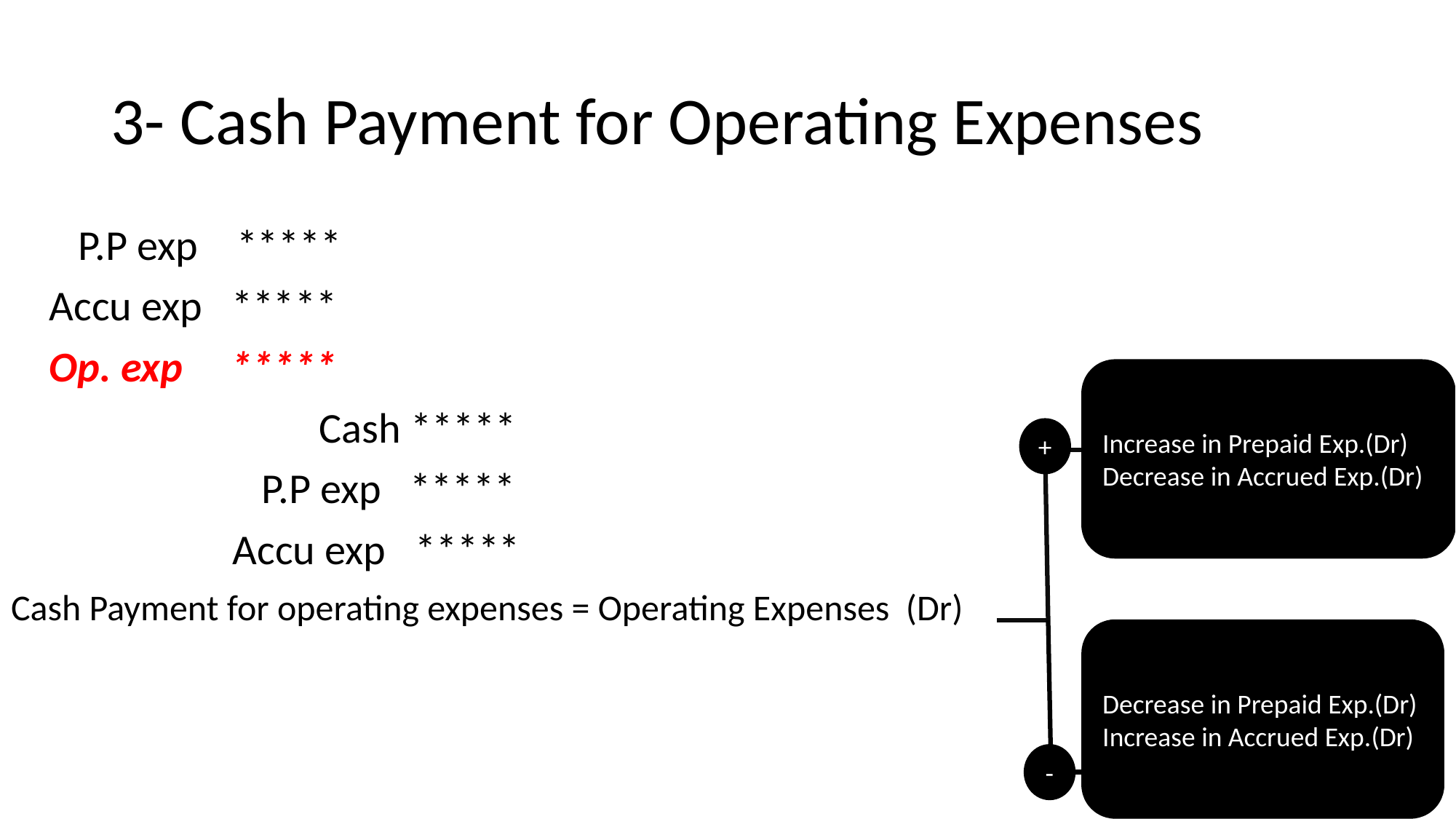

# 3- Cash Payment for Operating Expenses
       P.P exp    *****
    Accu exp   *****
    Op. exp     *****
                                Cash *****
                          P.P exp   *****
                       Accu exp   *****
Cash Payment for operating expenses = Operating Expenses  (Dr)

Increase in Prepaid Exp.(Dr)
Decrease in Accrued Exp.(Dr)
+
Decrease in Prepaid Exp.(Dr)
Increase in Accrued Exp.(Dr)
-